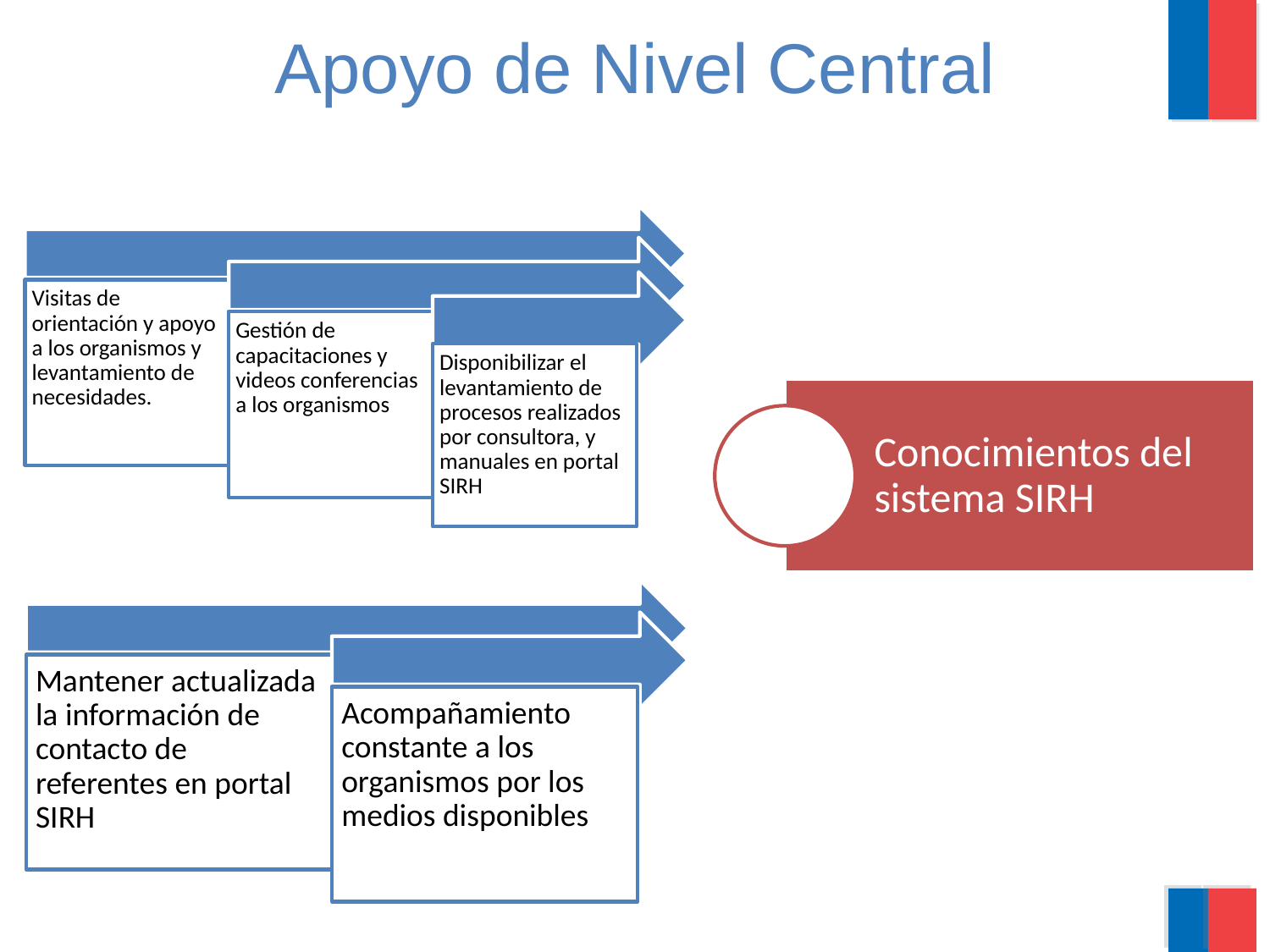

Apoyo de Nivel Central

Visitas de orientación y apoyo a los organismos y levantamiento de necesidades.

Gestión de capacitaciones y videos conferencias a los organismos

Disponibilizar el levantamiento de procesos realizados por consultora, y manuales en portal SIRH

Conocimientos del sistema SIRH

Mantener actualizada la información de contacto de referentes en portal SIRH

Acompañamiento constante a los organismos por los medios disponibles